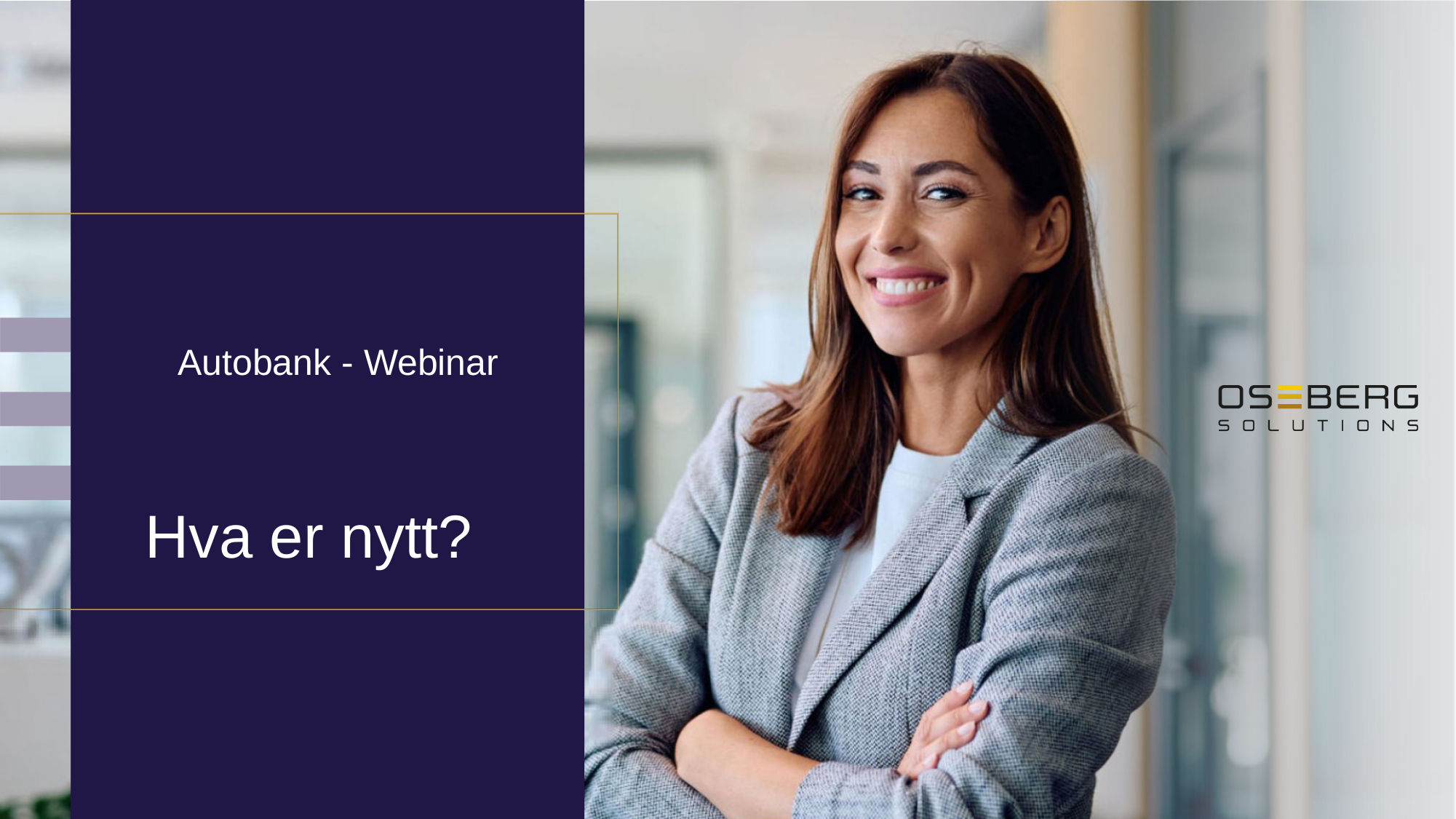

# Autobank - Webinar
Hva er nytt?